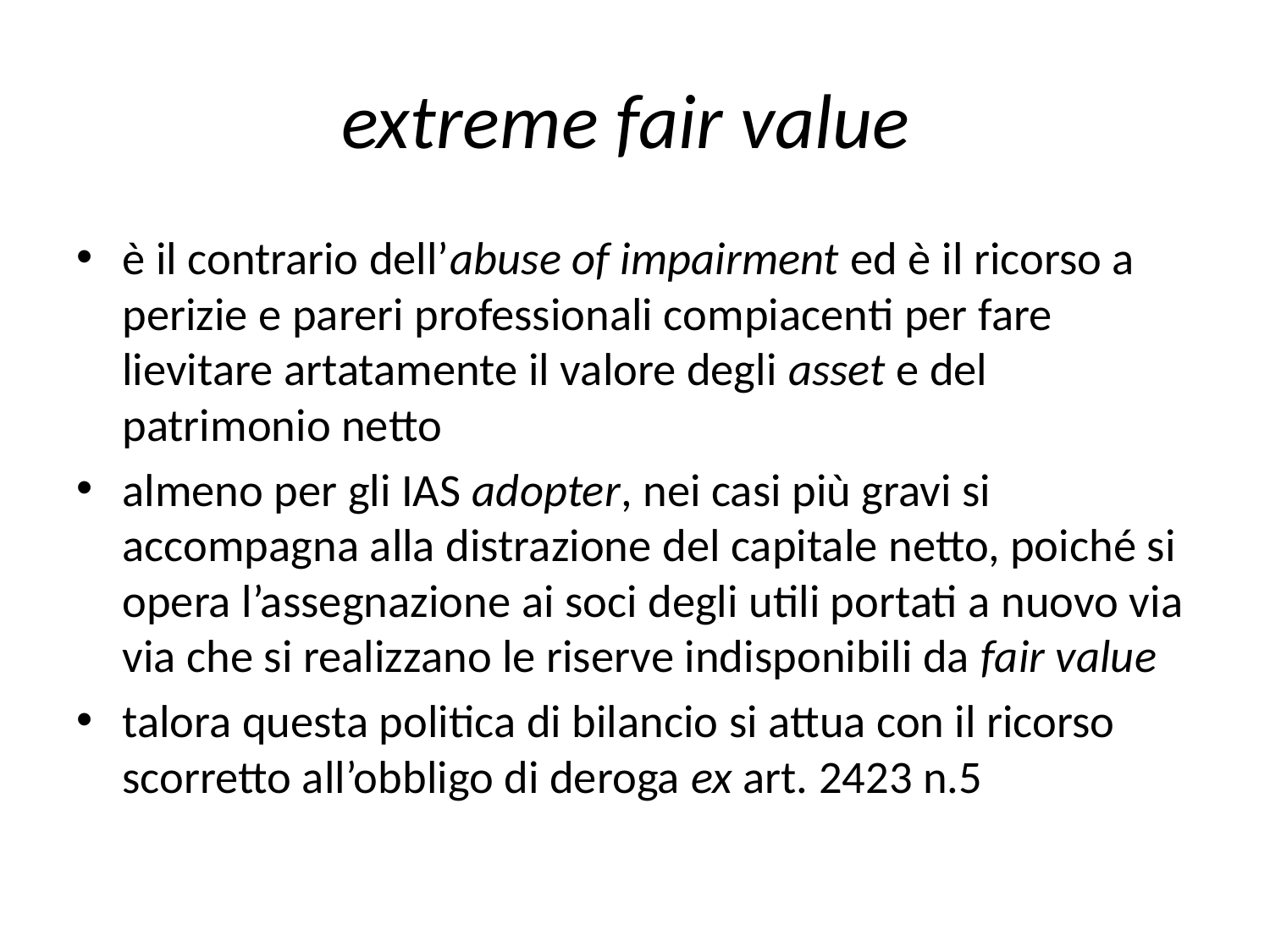

# extreme fair value
è il contrario dell’abuse of impairment ed è il ricorso a perizie e pareri professionali compiacenti per fare lievitare artatamente il valore degli asset e del patrimonio netto
almeno per gli IAS adopter, nei casi più gravi si accompagna alla distrazione del capitale netto, poiché si opera l’assegnazione ai soci degli utili portati a nuovo via via che si realizzano le riserve indisponibili da fair value
talora questa politica di bilancio si attua con il ricorso scorretto all’obbligo di deroga ex art. 2423 n.5